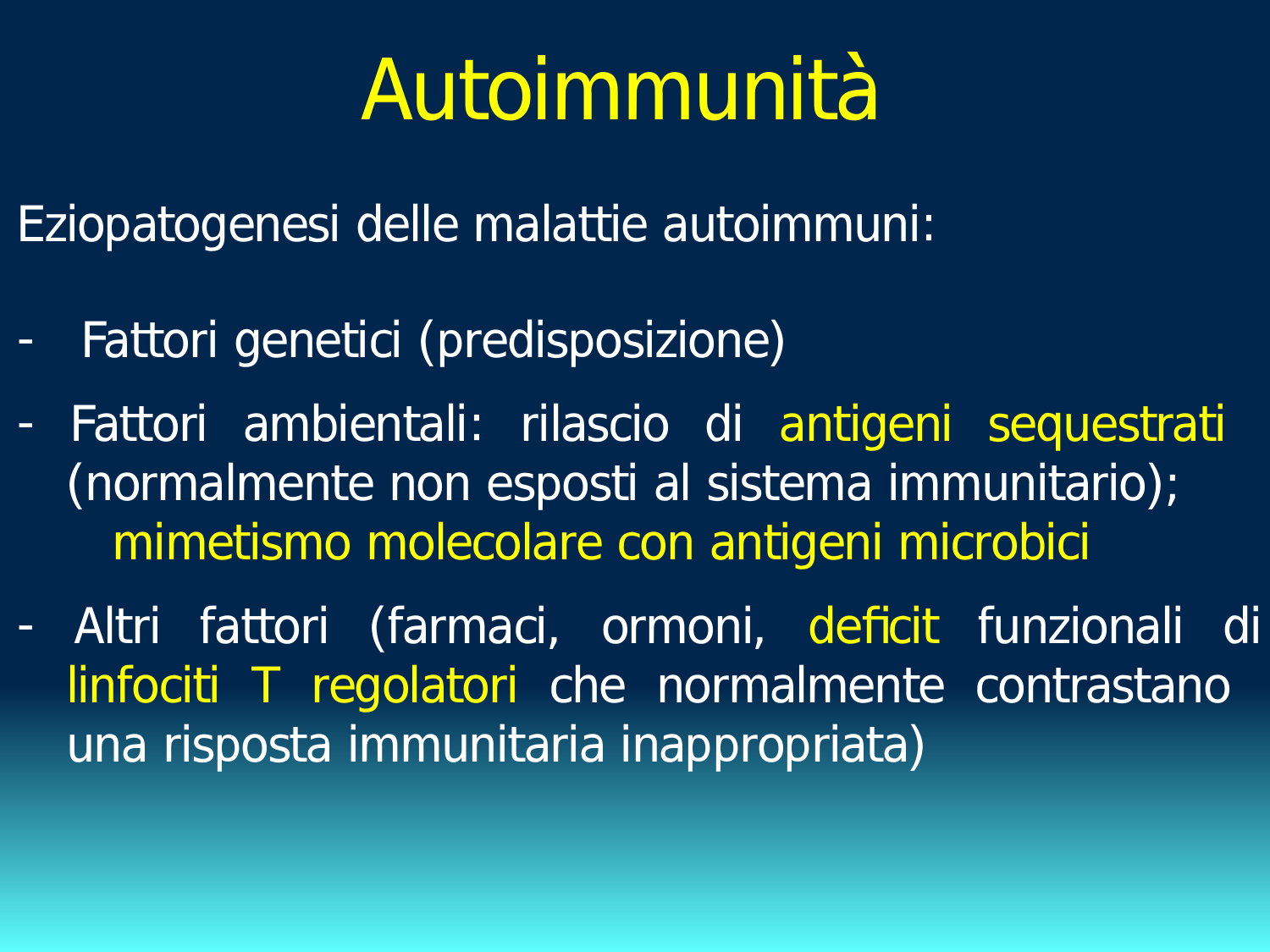

# Autoimmunità
Eziopatogenesi delle malattie autoimmuni:

-   Fattori genetici (predisposizione)
- Fattori ambientali: rilascio di antigeni sequestrati  (normalmente non esposti al sistema immunitario);         mimetismo molecolare con antigeni microbici
- Altri fattori (farmaci, ormoni, deficit funzionali di linfociti T regolatori che normalmente contrastano  una risposta immunitaria inappropriata)